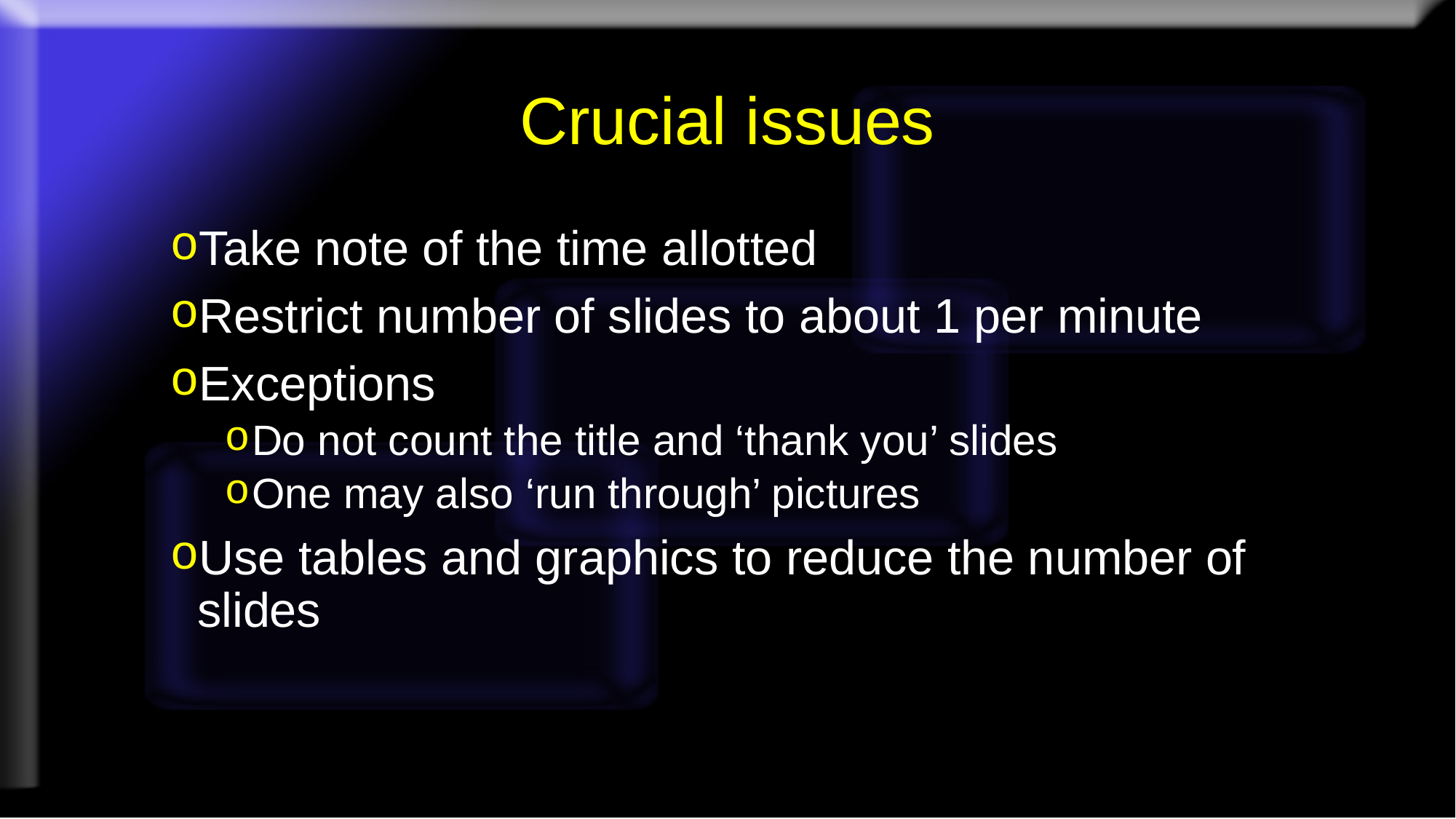

# Crucial issues
Take note of the time allotted
Restrict number of slides to about 1 per minute
Exceptions
Do not count the title and ‘thank you’ slides
One may also ‘run through’ pictures
Use tables and graphics to reduce the number of slides